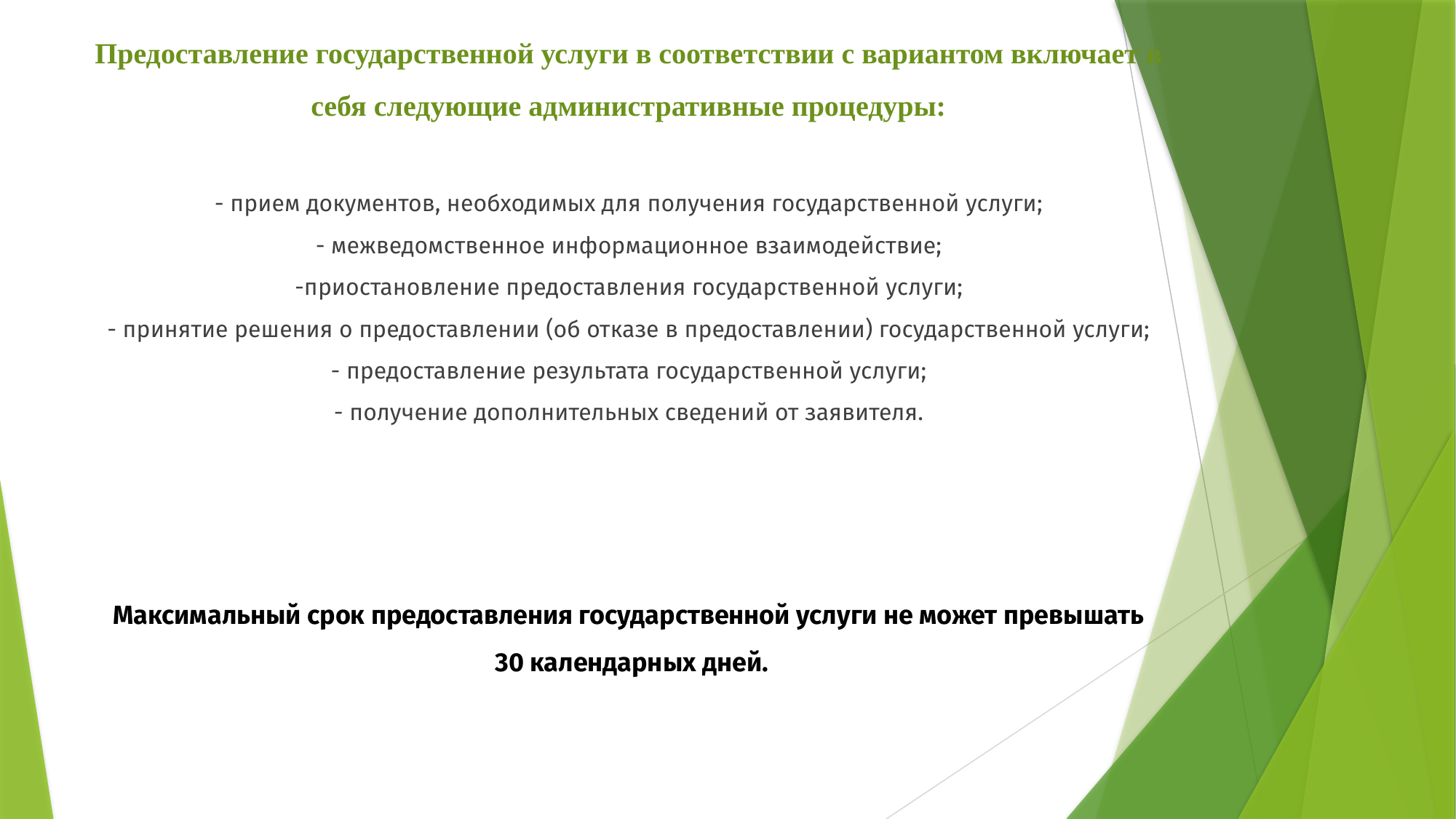

# Предоставление государственной услуги в соответствии с вариантом включает в себя следующие административные процедуры: - прием документов, необходимых для получения государственной услуги; - межведомственное информационное взаимодействие; -приостановление предоставления государственной услуги; - принятие решения о предоставлении (об отказе в предоставлении) государственной услуги; - предоставление результата государственной услуги; - получение дополнительных сведений от заявителя.   Максимальный срок предоставления государственной услуги не может превышать 30 календарных дней.